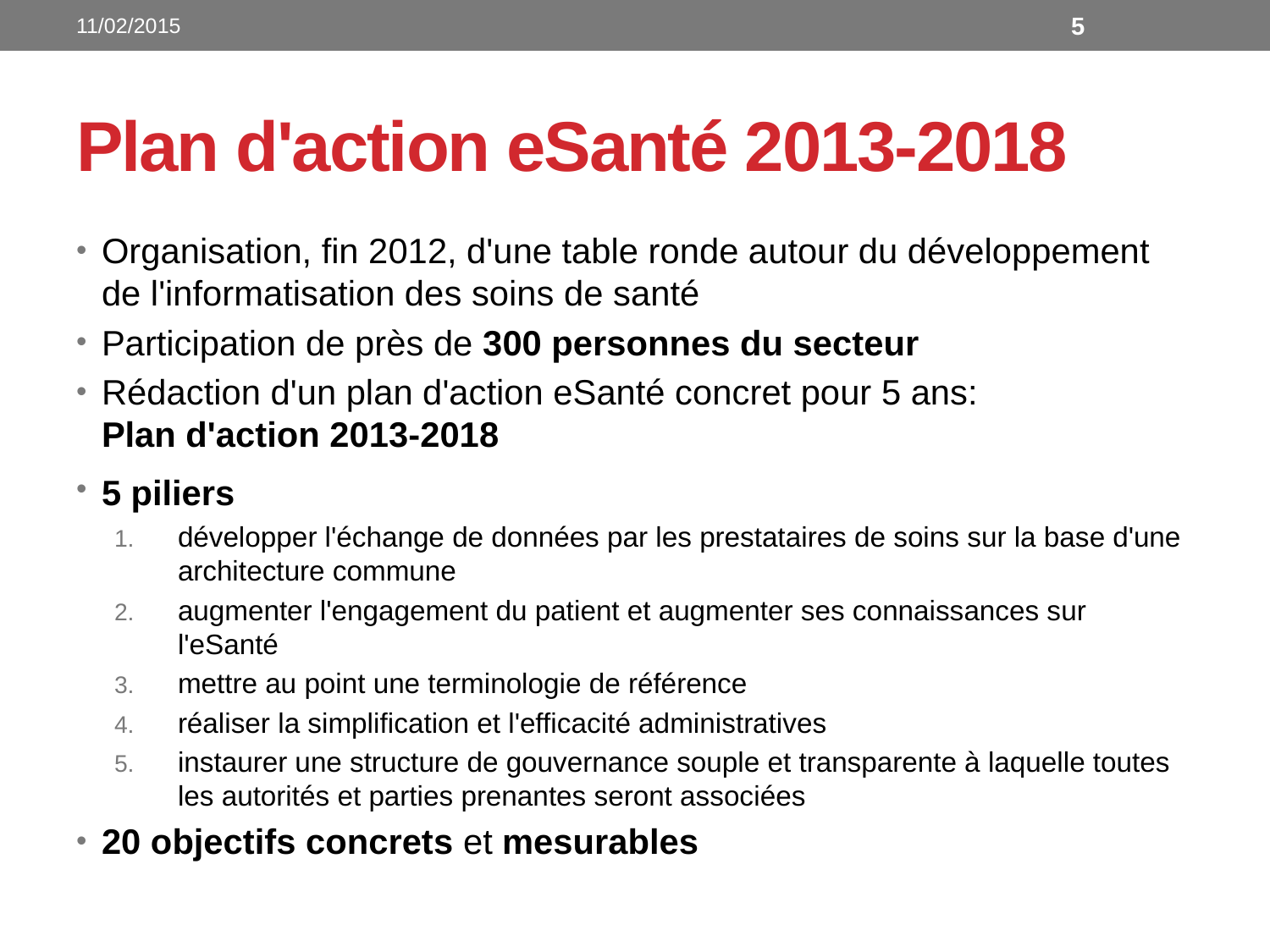

11/02/2015
5
# Plan d'action eSanté 2013-2018
Organisation, fin 2012, d'une table ronde autour du développement de l'informatisation des soins de santé
Participation de près de 300 personnes du secteur
Rédaction d'un plan d'action eSanté concret pour 5 ans:
Plan d'action 2013-2018
5 piliers
développer l'échange de données par les prestataires de soins sur la base d'une architecture commune
augmenter l'engagement du patient et augmenter ses connaissances sur l'eSanté
mettre au point une terminologie de référence
réaliser la simplification et l'efficacité administratives
instaurer une structure de gouvernance souple et transparente à laquelle toutes les autorités et parties prenantes seront associées
20 objectifs concrets et mesurables